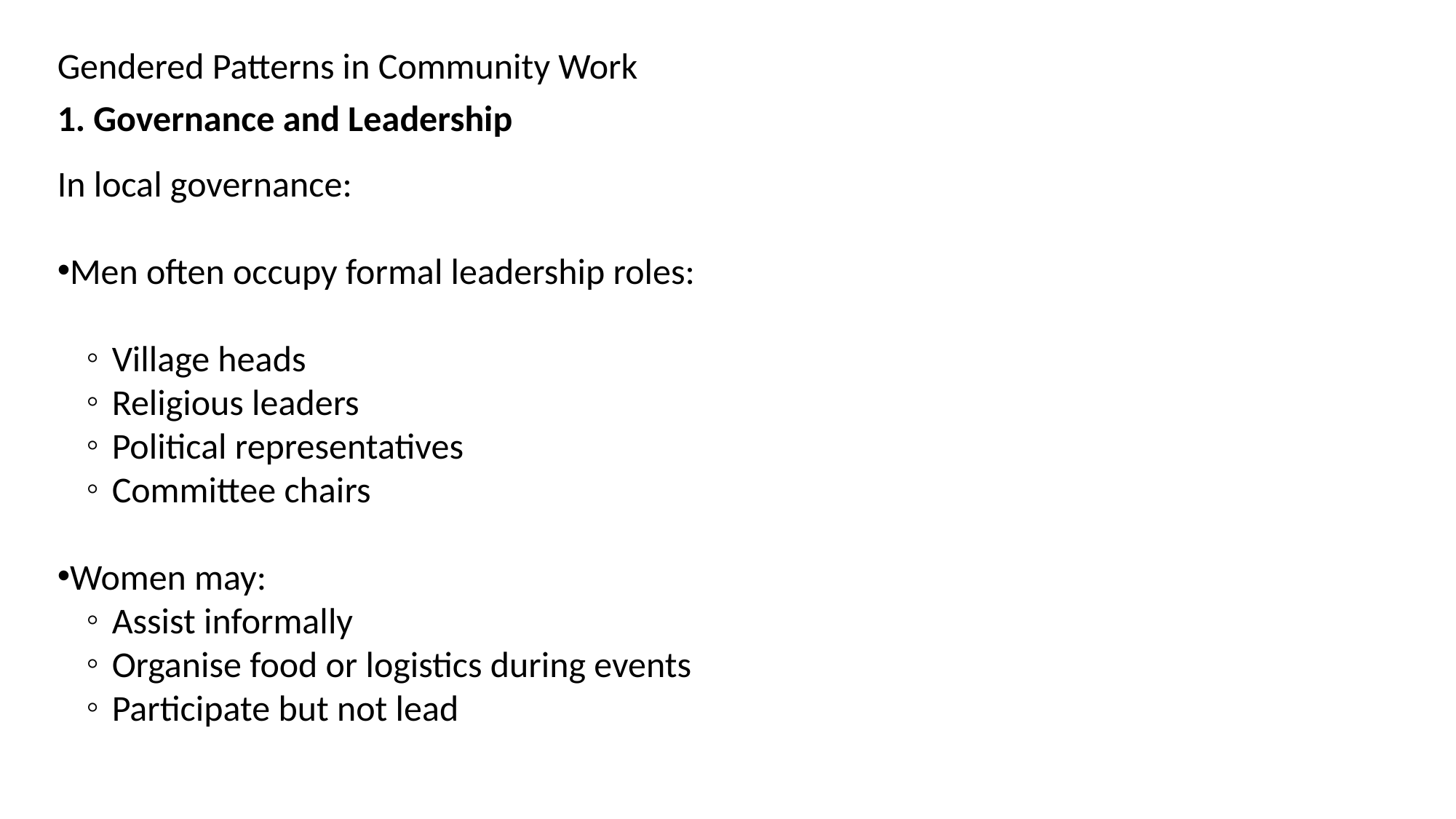

Gendered Patterns in Community Work
1. Governance and Leadership
In local governance:

Men often occupy formal leadership roles:

Village heads
Religious leaders
Political representatives
Committee chairs

Women may:
Assist informally
Organise food or logistics during events
Participate but not lead